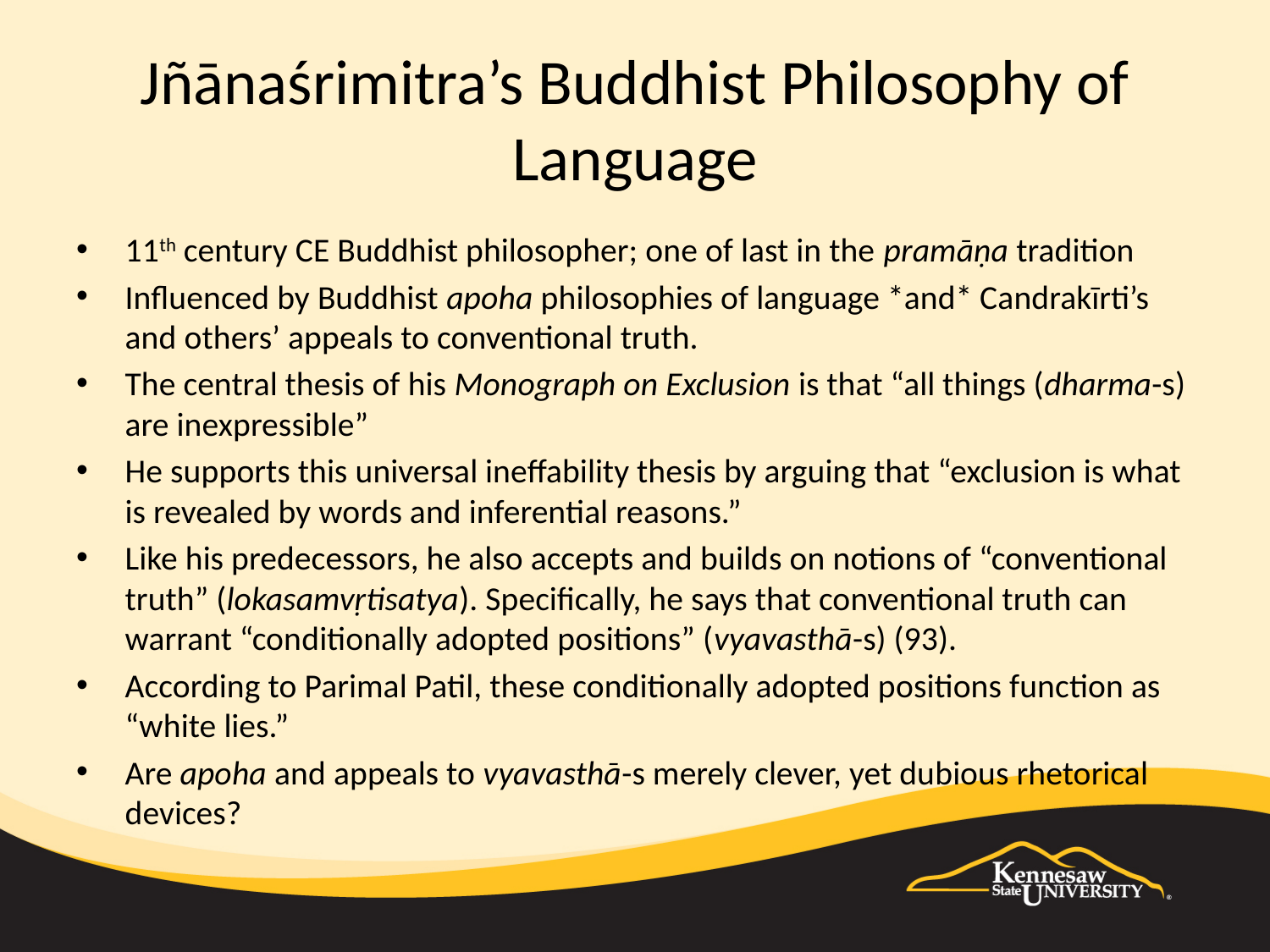

# Jñānaśrimitra’s Buddhist Philosophy of Language
11th century CE Buddhist philosopher; one of last in the pramāṇa tradition
Influenced by Buddhist apoha philosophies of language *and* Candrakīrti’s and others’ appeals to conventional truth.
The central thesis of his Monograph on Exclusion is that “all things (dharma-s) are inexpressible”
He supports this universal ineffability thesis by arguing that “exclusion is what is revealed by words and inferential reasons.”
Like his predecessors, he also accepts and builds on notions of “conventional truth” (lokasamvṛtisatya). Specifically, he says that conventional truth can warrant “conditionally adopted positions” (vyavasthā-s) (93).
According to Parimal Patil, these conditionally adopted positions function as “white lies.”
Are apoha and appeals to vyavasthā-s merely clever, yet dubious rhetorical devices?